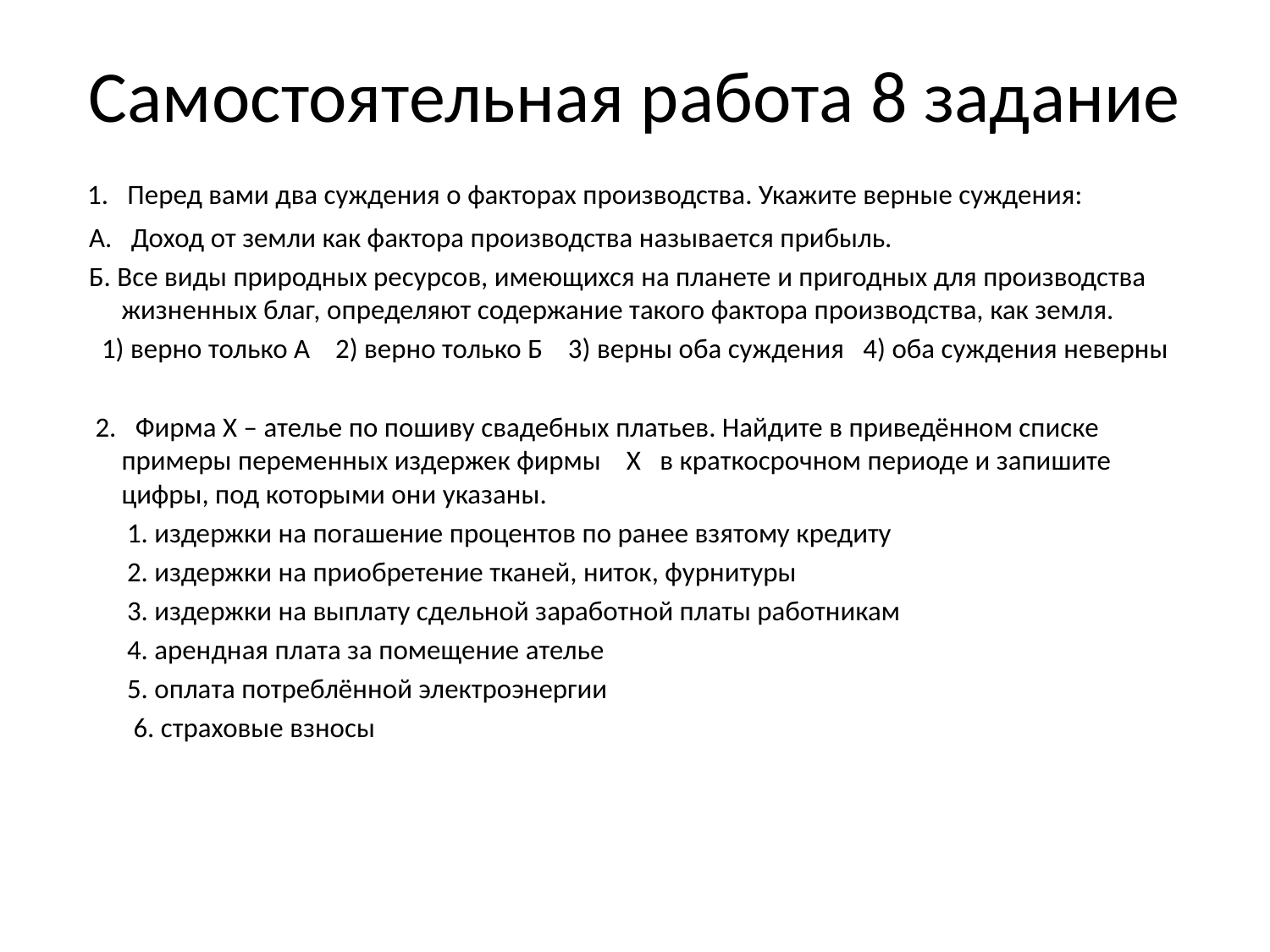

# Самостоятельная работа 8 задание
 1.   Перед вами два суждения о факторах производства. Укажите верные суждения:
  А.   Доход от земли как фактора производства называется прибыль.
  Б. Все виды природных ресурсов, имеющихся на планете и пригодных для производства жизненных благ, определяют содержание такого фактора производства, как земля.
    1) верно только А    2) верно только Б    3) верны оба суждения   4) оба суждения неверны

   2.   Фирма Х – ателье по пошиву свадебных платьев. Найдите в приведённом списке примеры переменных издержек фирмы    Х   в краткосрочном периоде и запишите цифры, под которыми они указаны.
        1. издержки на погашение процентов по ранее взятому кредиту
        2. издержки на приобретение тканей, ниток, фурнитуры
        3. издержки на выплату сдельной заработной платы работникам
        4. арендная плата за помещение ателье
        5. оплата потреблённой электроэнергии
         6. страховые взносы